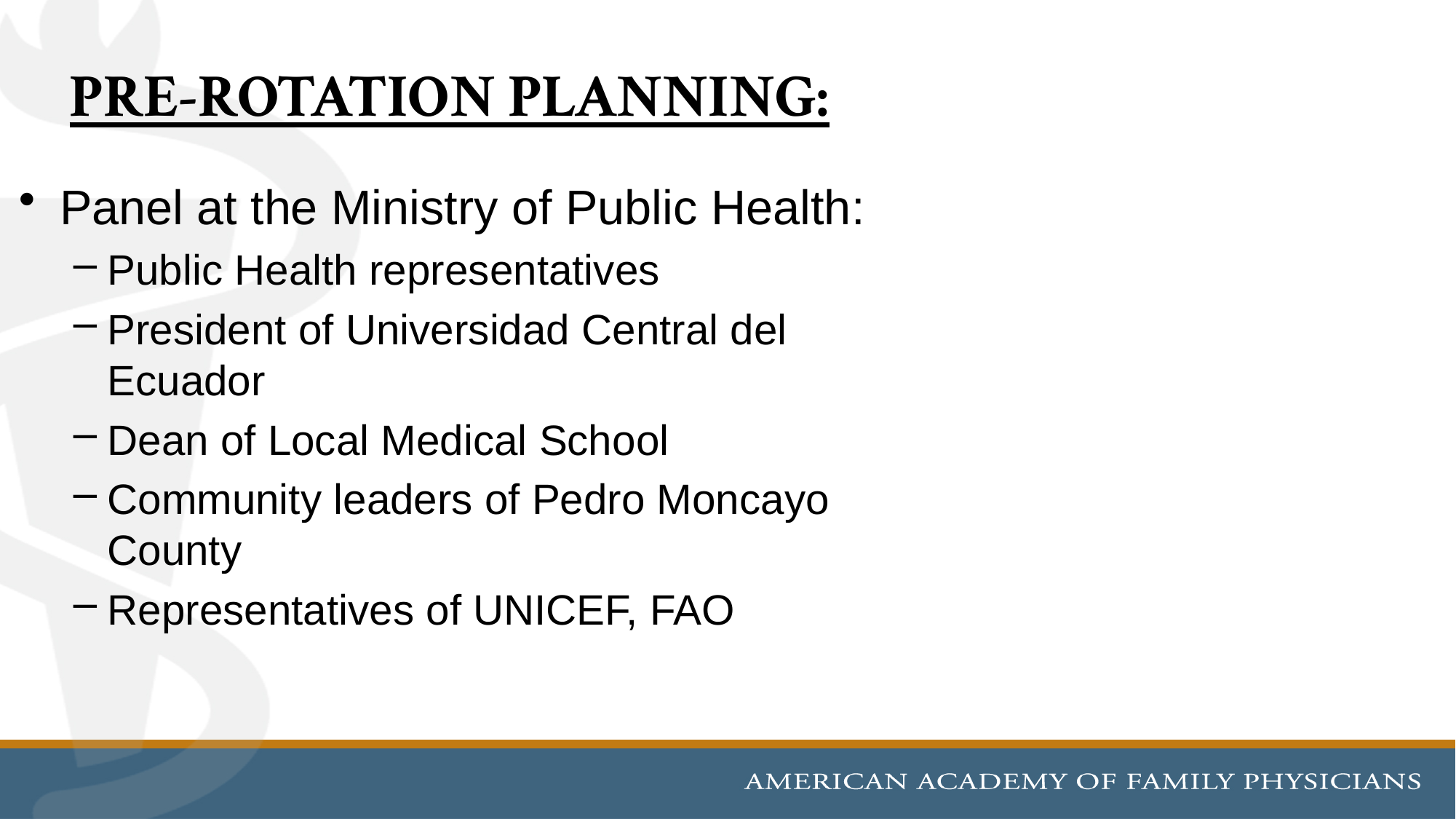

# PRE-ROTATION PLANNING:
Panel at the Ministry of Public Health:
Public Health representatives
President of Universidad Central del Ecuador
Dean of Local Medical School
Community leaders of Pedro Moncayo County
Representatives of UNICEF, FAO